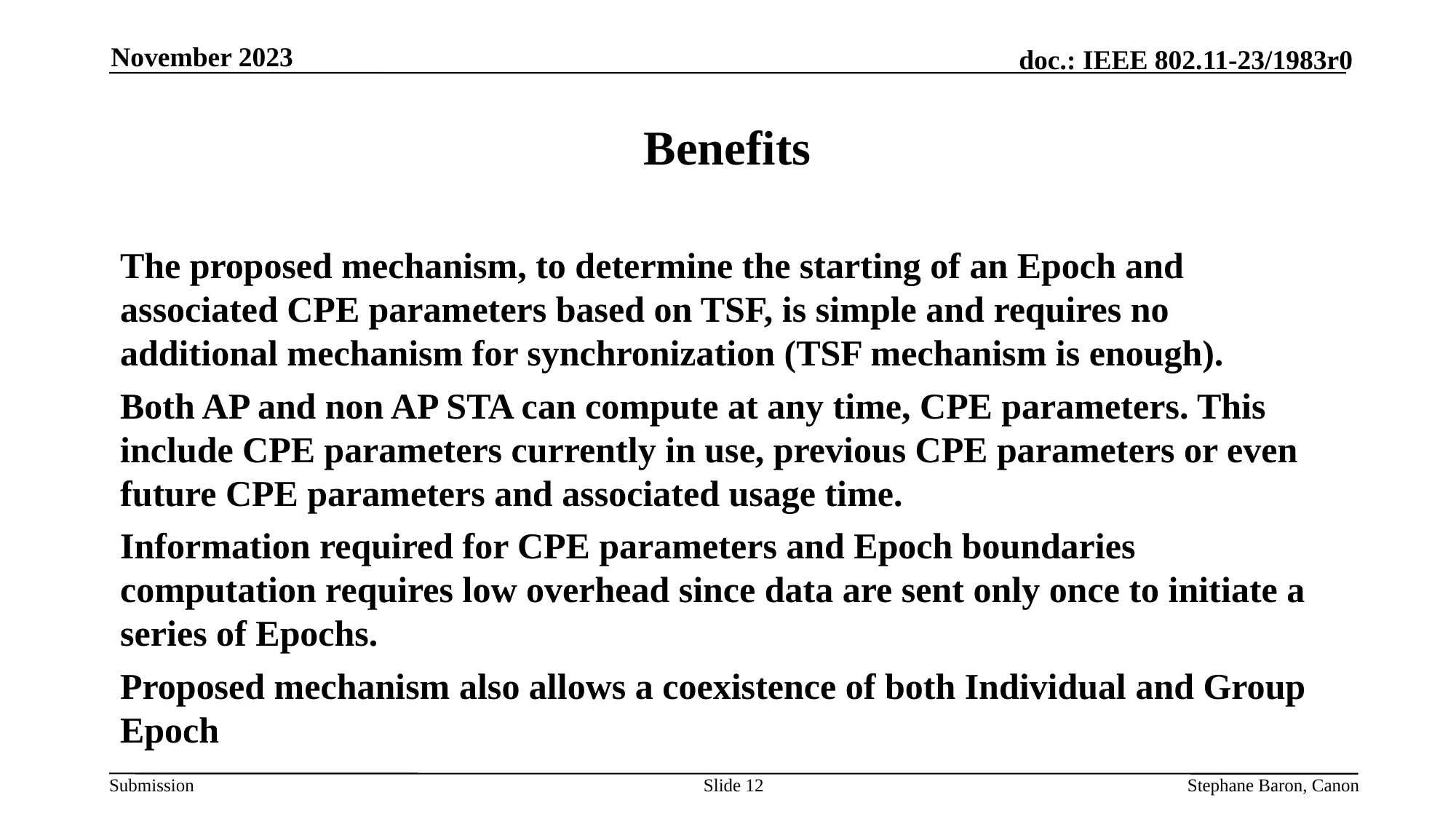

November 2023
# Benefits
The proposed mechanism, to determine the starting of an Epoch and associated CPE parameters based on TSF, is simple and requires no additional mechanism for synchronization (TSF mechanism is enough).
Both AP and non AP STA can compute at any time, CPE parameters. This include CPE parameters currently in use, previous CPE parameters or even future CPE parameters and associated usage time.
Information required for CPE parameters and Epoch boundaries computation requires low overhead since data are sent only once to initiate a series of Epochs.
Proposed mechanism also allows a coexistence of both Individual and Group Epoch

Slide 12
Stephane Baron, Canon